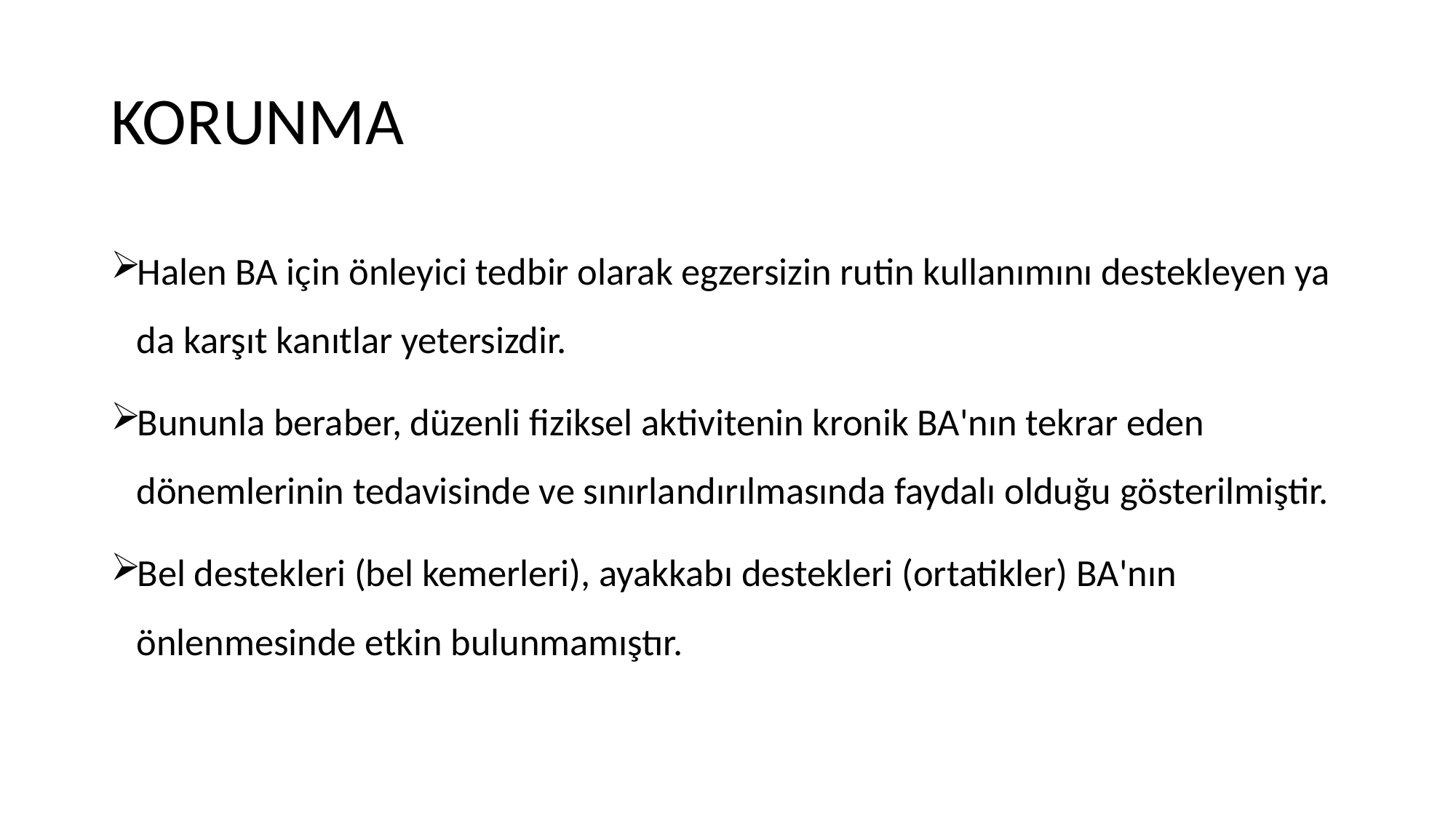

# KORUNMA
Halen BA için önleyici tedbir olarak egzersizin rutin kullanımını destekleyen ya da karşıt kanıtlar yetersizdir.
Bununla beraber, düzenli fiziksel aktivitenin kronik BA'nın tekrar eden dönemlerinin tedavisinde ve sınırlandırılmasında faydalı olduğu gösterilmiştir.
Bel destekleri (bel kemerleri), ayakkabı destekleri (ortatikler) BA'nın önlenmesinde etkin bulunmamıştır.